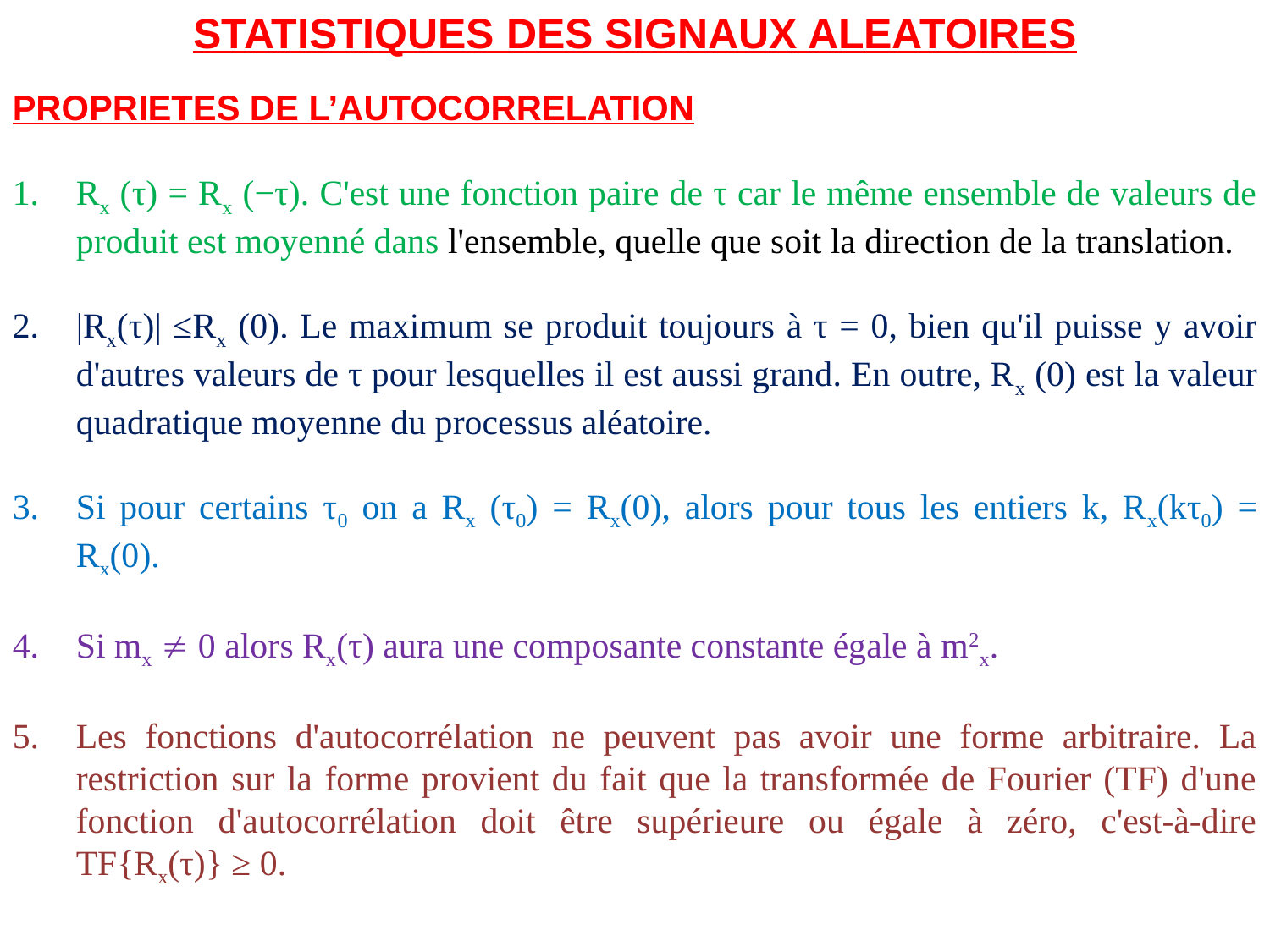

STATISTIQUES DES SIGNAUX ALEATOIRES
PROPRIETES DE L’AUTOCORRELATION

Rx (τ) = Rx (−τ). C'est une fonction paire de τ car le même ensemble de valeurs de produit est moyenné dans l'ensemble, quelle que soit la direction de la translation.

|Rx(τ)| ≤Rx (0). Le maximum se produit toujours à τ = 0, bien qu'il puisse y avoir d'autres valeurs de τ pour lesquelles il est aussi grand. En outre, Rx (0) est la valeur quadratique moyenne du processus aléatoire.

Si pour certains τ0 on a Rx (τ0) = Rx(0), alors pour tous les entiers k, Rx(kτ0) = Rx(0).

Si mx ≠ 0 alors Rx(τ) aura une composante constante égale à m2x.

Les fonctions d'autocorrélation ne peuvent pas avoir une forme arbitraire. La restriction sur la forme provient du fait que la transformée de Fourier (TF) d'une fonction d'autocorrélation doit être supérieure ou égale à zéro, c'est-à-dire TF{Rx(τ)} ≥ 0.